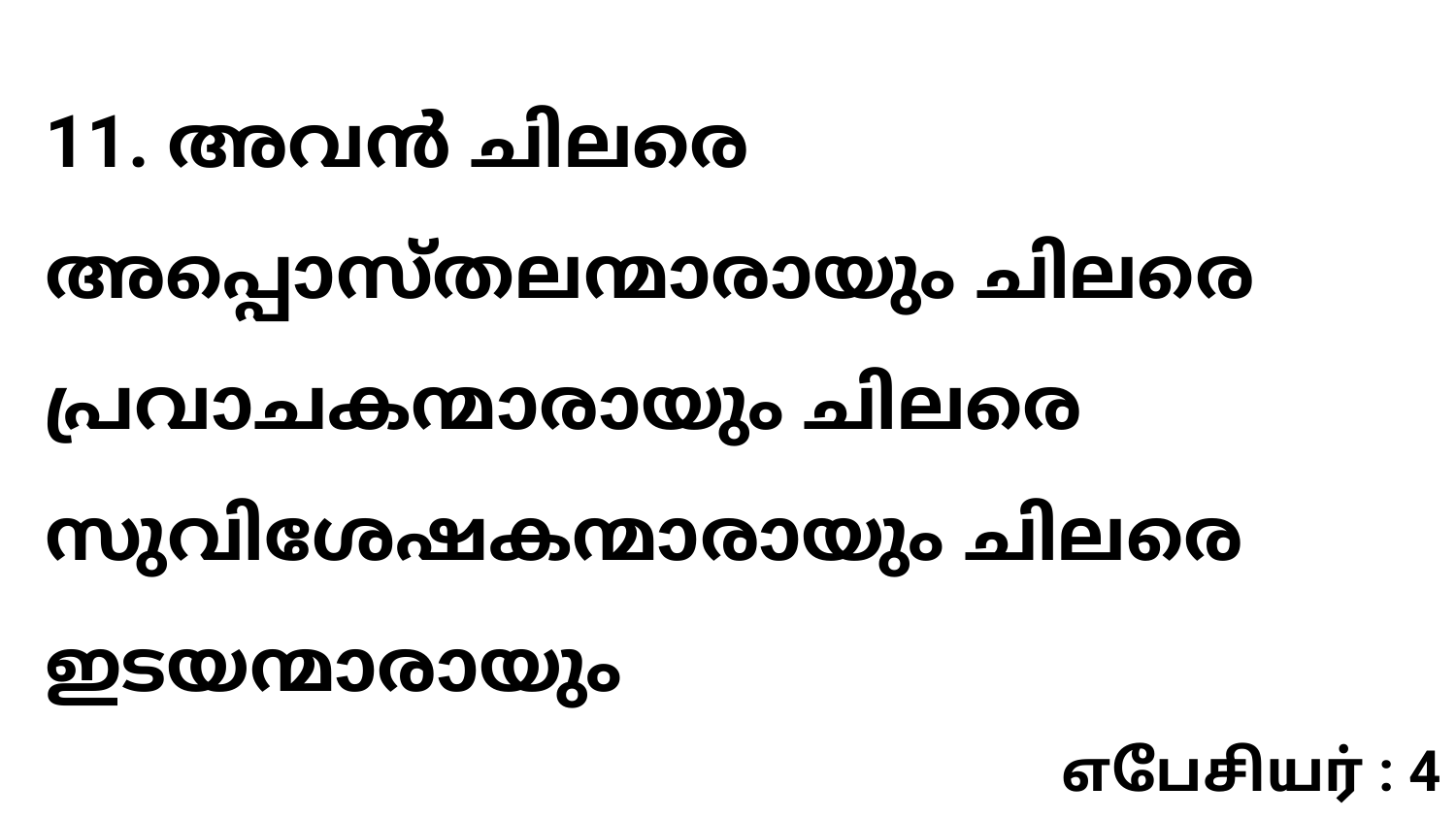

11. അവൻ ചിലരെ അപ്പൊസ്തലന്മാരായും ചിലരെ പ്രവാചകന്മാരായും ചിലരെ സുവിശേഷകന്മാരായും ചിലരെ ഇടയന്മാരായും
எபேசியர் : 4